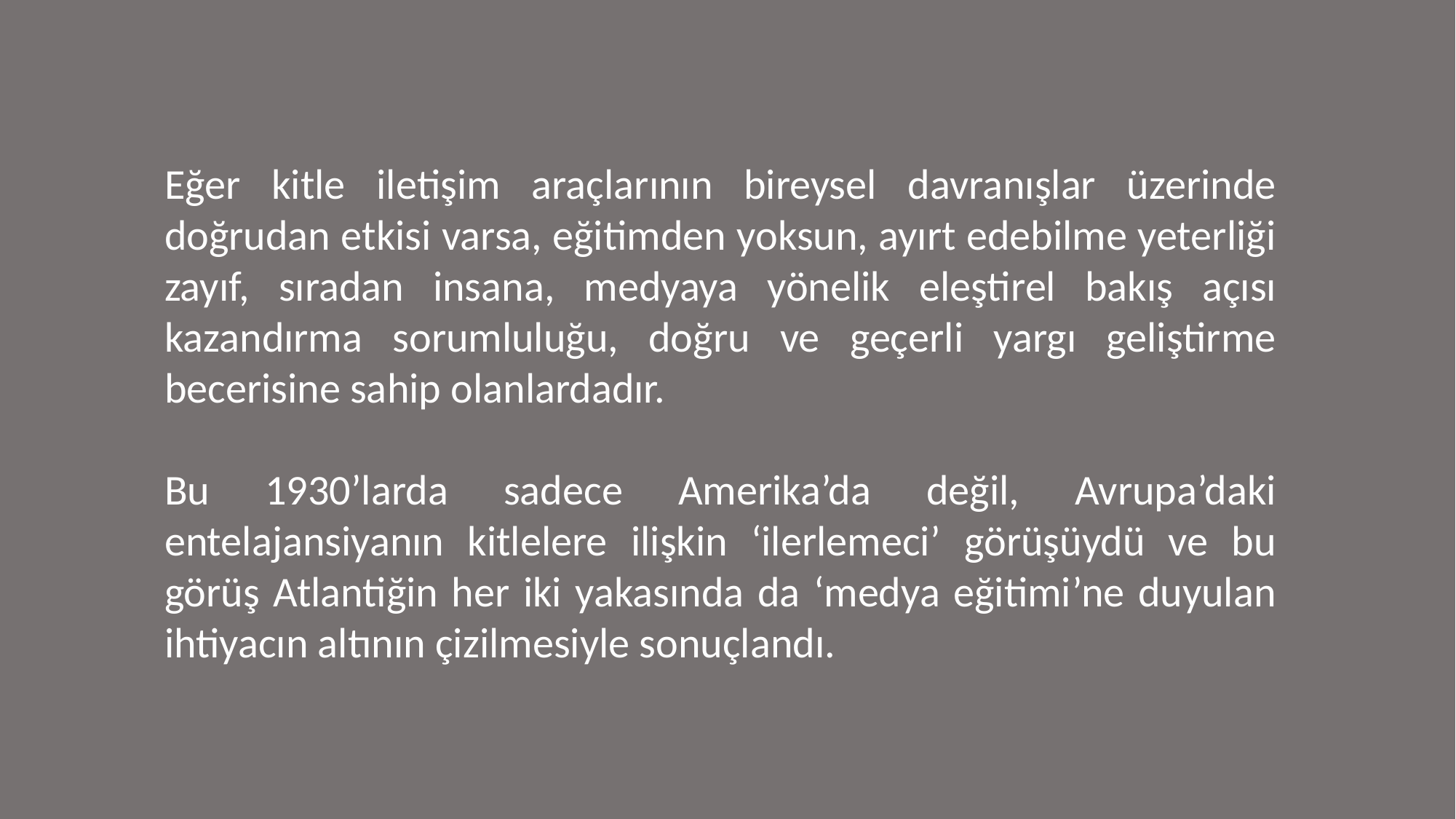

Eğer kitle iletişim araçlarının bireysel davranışlar üzerinde doğrudan etkisi varsa, eğitimden yoksun, ayırt edebilme yeterliği zayıf, sıradan insana, medyaya yönelik eleştirel bakış açısı kazandırma sorumluluğu, doğru ve geçerli yargı geliştirme becerisine sahip olanlardadır.

Bu 1930’larda sadece Amerika’da değil, Avrupa’daki entelajansiyanın kitlelere ilişkin ‘ilerlemeci’ görüşüydü ve bu görüş Atlantiğin her iki yakasında da ‘medya eğitimi’ne duyulan ihtiyacın altının çizilmesiyle sonuçlandı.